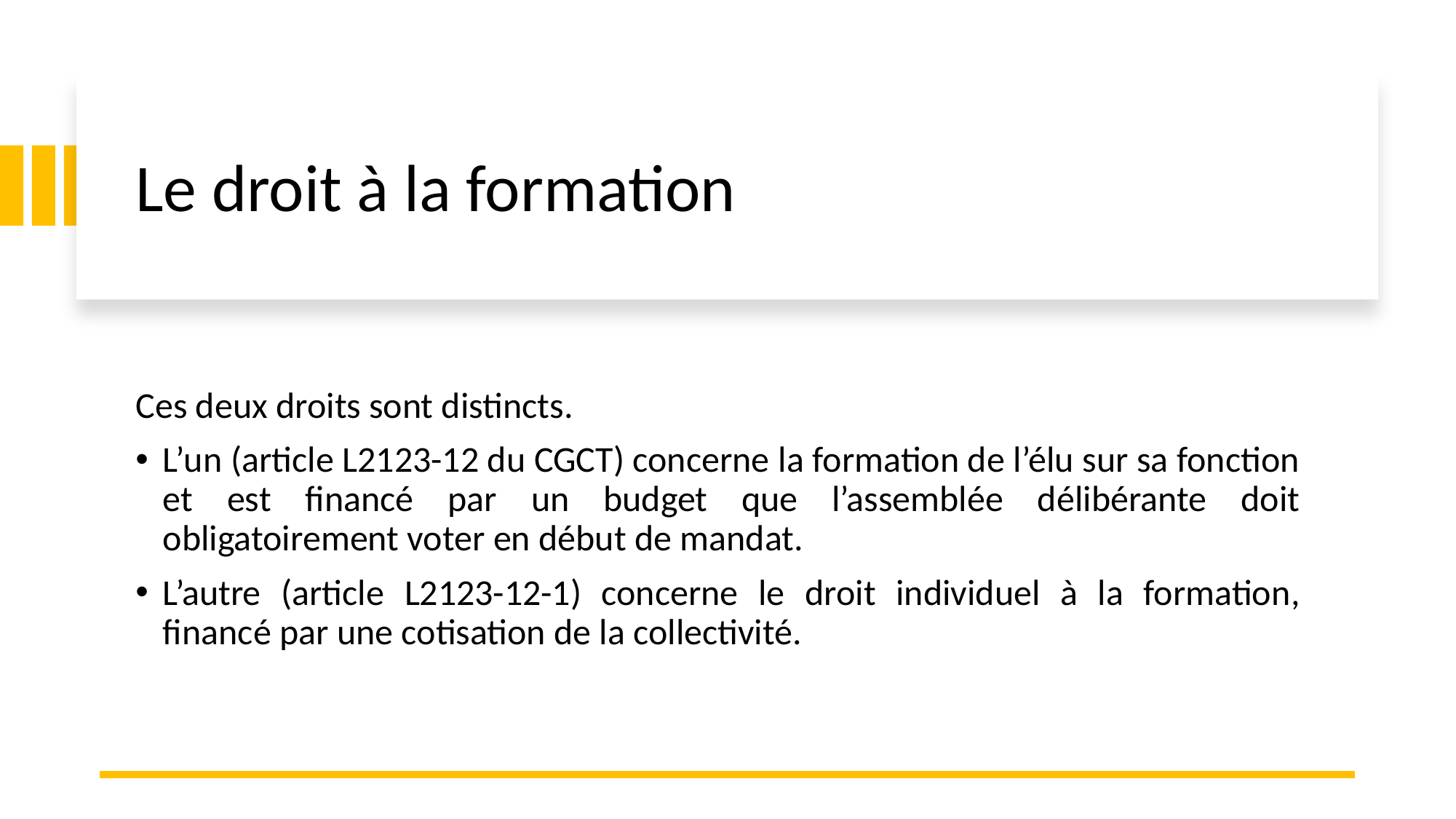

# Le droit à la formation

Ces deux droits sont distincts.
L’un (article L2123-12 du CGCT) concerne la formation de l’élu sur sa fonction et est financé par un budget que l’assemblée délibérante doit obligatoirement voter en début de mandat.
L’autre (article L2123-12-1) concerne le droit individuel à la formation, financé par une cotisation de la collectivité.